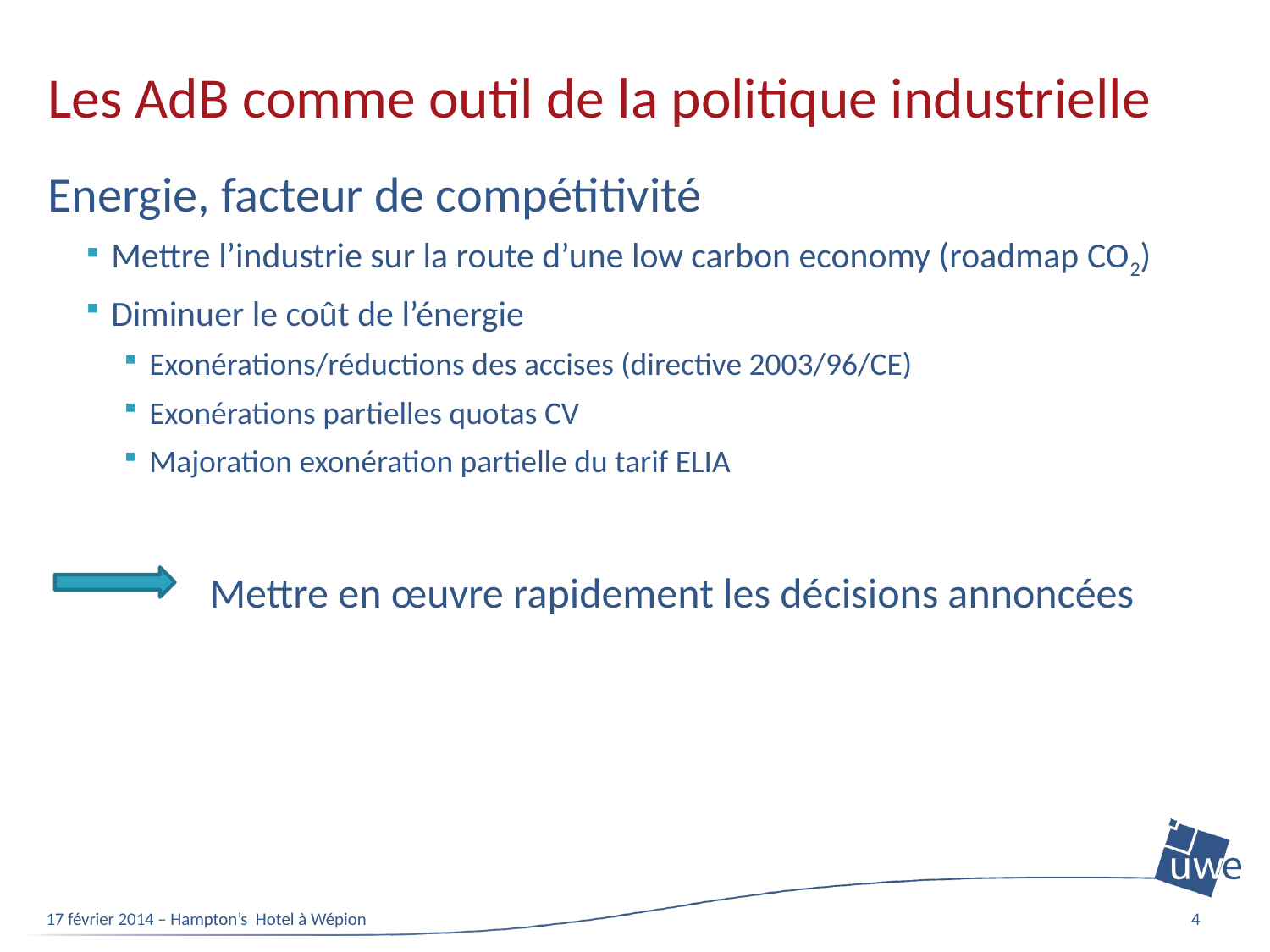

# Les AdB comme outil de la politique industrielle
Energie, facteur de compétitivité
Mettre l’industrie sur la route d’une low carbon economy (roadmap CO2)
Diminuer le coût de l’énergie
Exonérations/réductions des accises (directive 2003/96/CE)
Exonérations partielles quotas CV
Majoration exonération partielle du tarif ELIA

                 Mettre en œuvre rapidement les décisions annoncées

17 février 2014 – Hampton’s  Hotel à Wépion
4